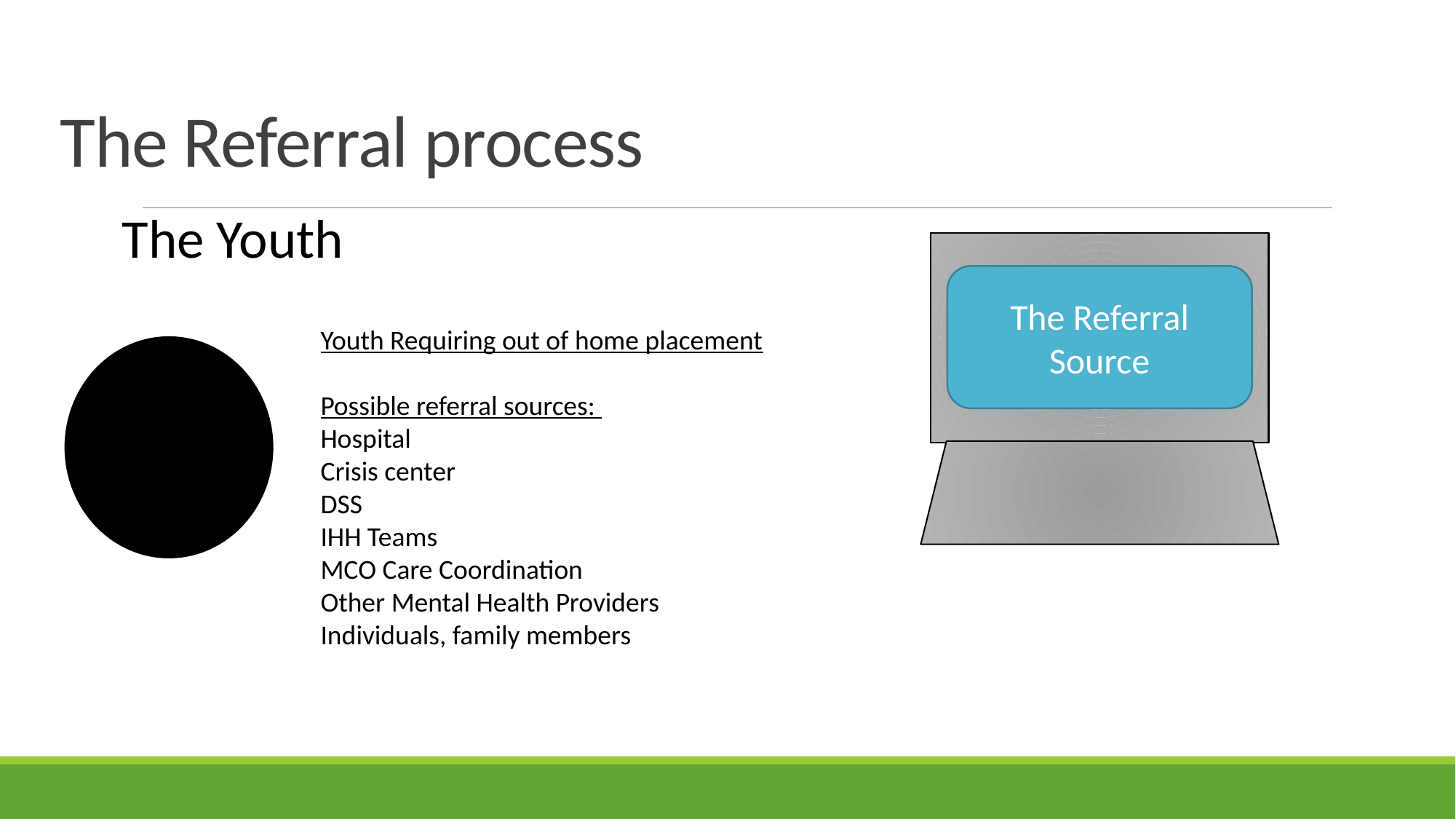

# The Referral process
The Youth

The Referral Source
Youth Requiring out of home placement

Possible referral sources:
Hospital
Crisis center
DSS
IHH Teams
MCO Care Coordination
Other Mental Health Providers
Individuals, family members